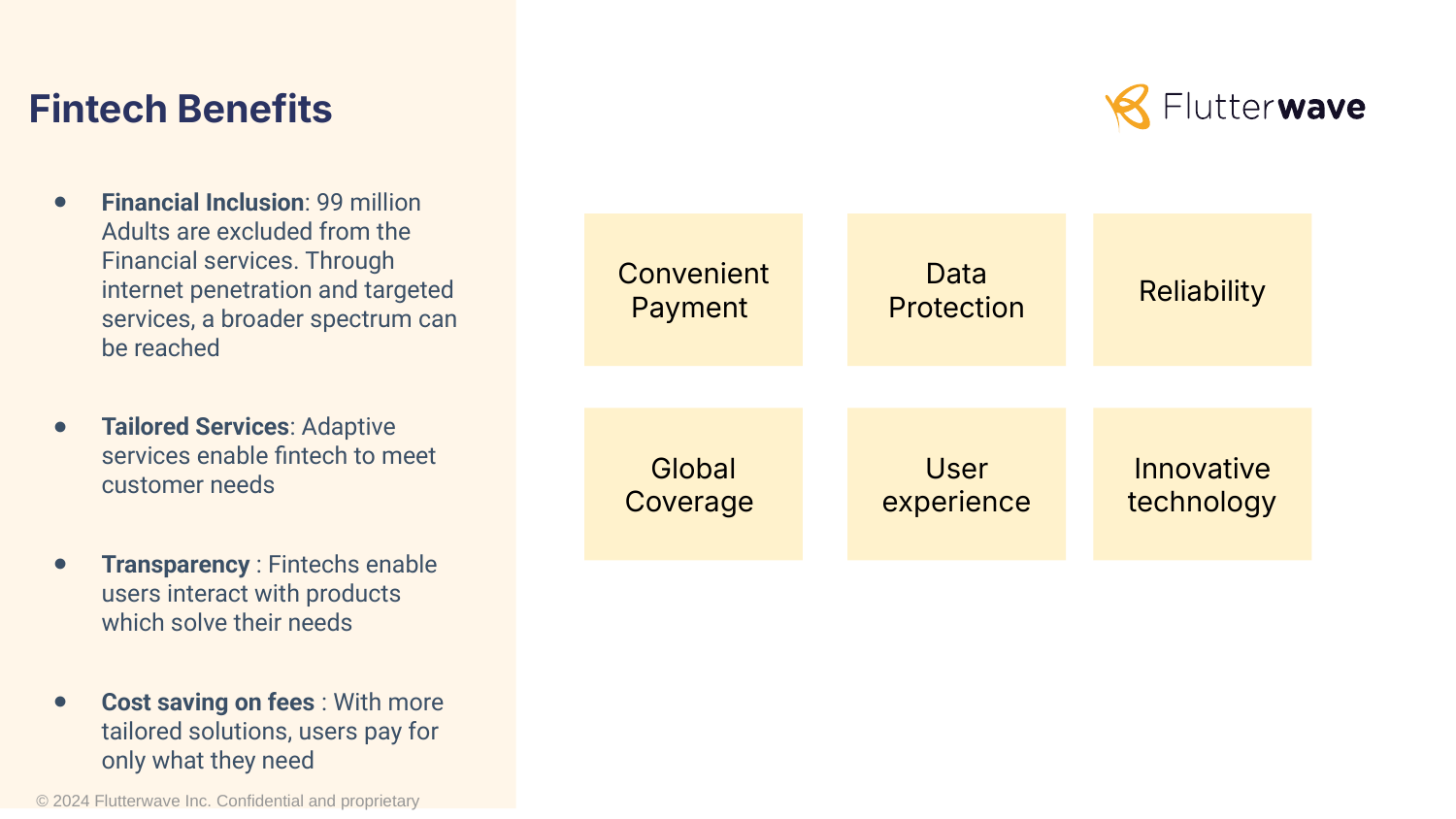

Fintech Benefits

Financial Inclusion: 99 million Adults are excluded from the Financial services. Through internet penetration and targeted services, a broader spectrum can be reached

Tailored Services: Adaptive services enable fintech to meet customer needs

Transparency : Fintechs enable users interact with products which solve their needs

Cost saving on fees : With more tailored solutions, users pay for only what they need

Convenient Payment
Data Protection
Reliability
Global Coverage
User experience
Innovative technology
© 2024 Flutterwave Inc. Confidential and proprietary